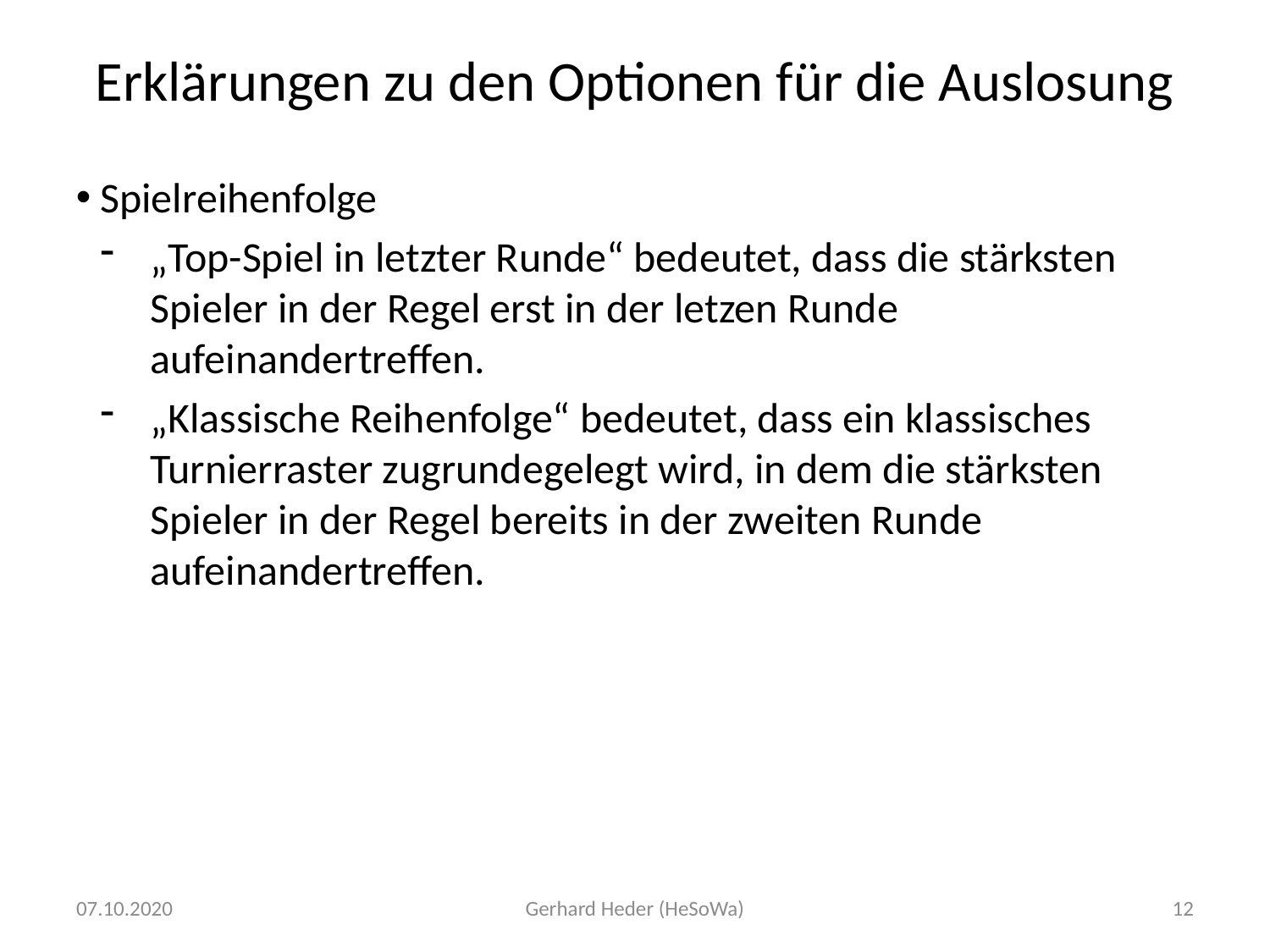

# Erklärungen zu den Optionen für die Auslosung
Spielreihenfolge
„Top-Spiel in letzter Runde“ bedeutet, dass die stärksten Spieler in der Regel erst in der letzen Runde aufeinandertreffen.
„Klassische Reihenfolge“ bedeutet, dass ein klassisches Turnierraster zugrundegelegt wird, in dem die stärksten Spieler in der Regel bereits in der zweiten Runde aufeinandertreffen.

07.10.2020
Gerhard Heder (HeSoWa)
12